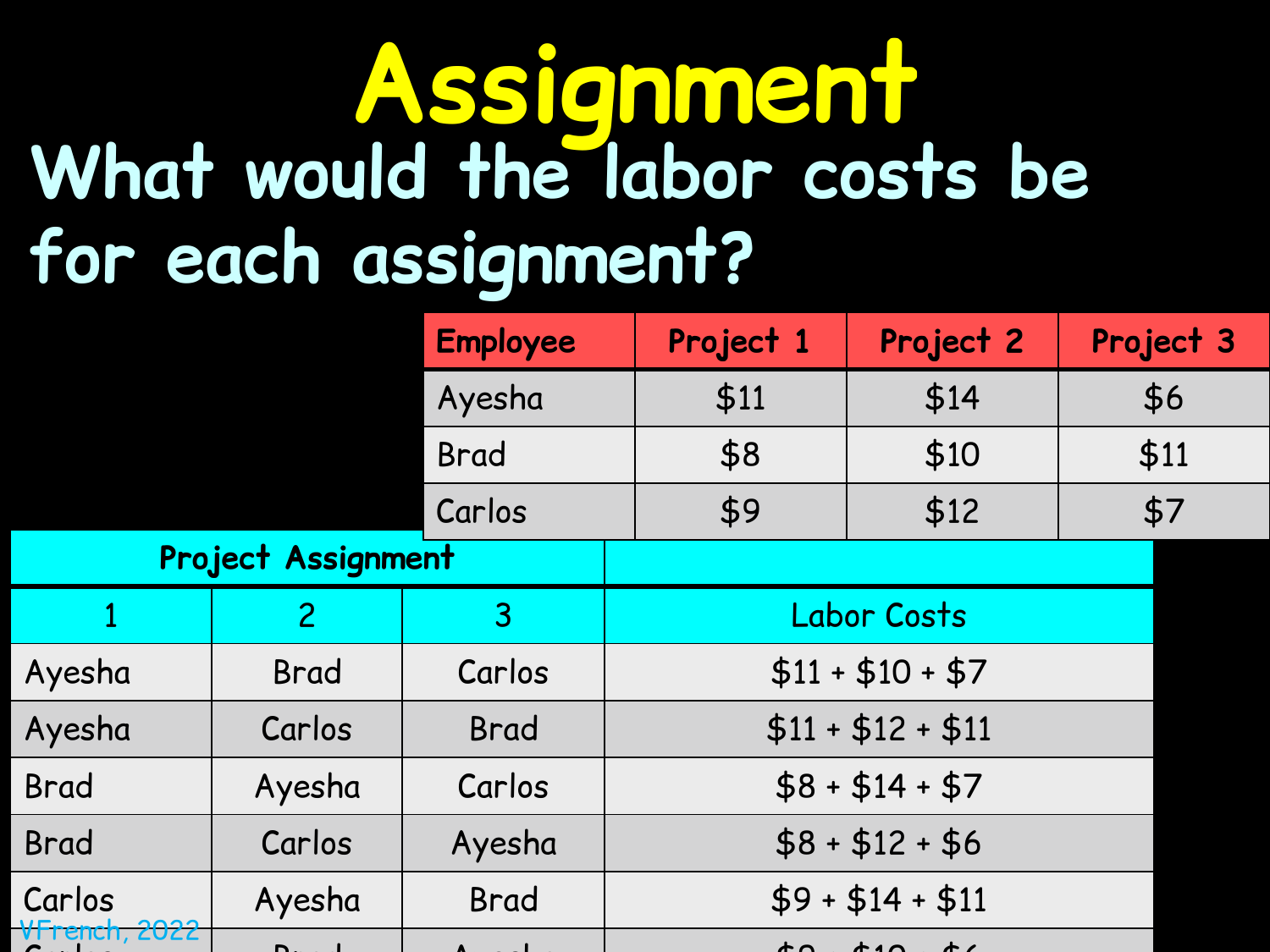

# Assignment
What would the labor costs be for each assignment?
| Employee | Project 1 | Project 2 | Project 3 |
| --- | --- | --- | --- |
| Ayesha | $11 | $14 | $6 |
| Brad | $8 | $10 | $11 |
| Carlos | $9 | $12 | $7 |
| Project Assignment |  |  |  |
| --- | --- | --- | --- |
| 1 | 2 | 3 | Labor Costs |
| Ayesha | Brad | Carlos | $11 + $10 + $7 |
| Ayesha | Carlos | Brad | $11 + $12 + $11 |
| Brad | Ayesha | Carlos | $8 + $14 + $7 |
| Brad | Carlos | Ayesha | $8 + $12 + $6 |
| Carlos | Ayesha | Brad | $9 + $14 + $11 |
| Carlos | Brad | Ayesha | $9 + $10 + $6 |
VFrench, 2022